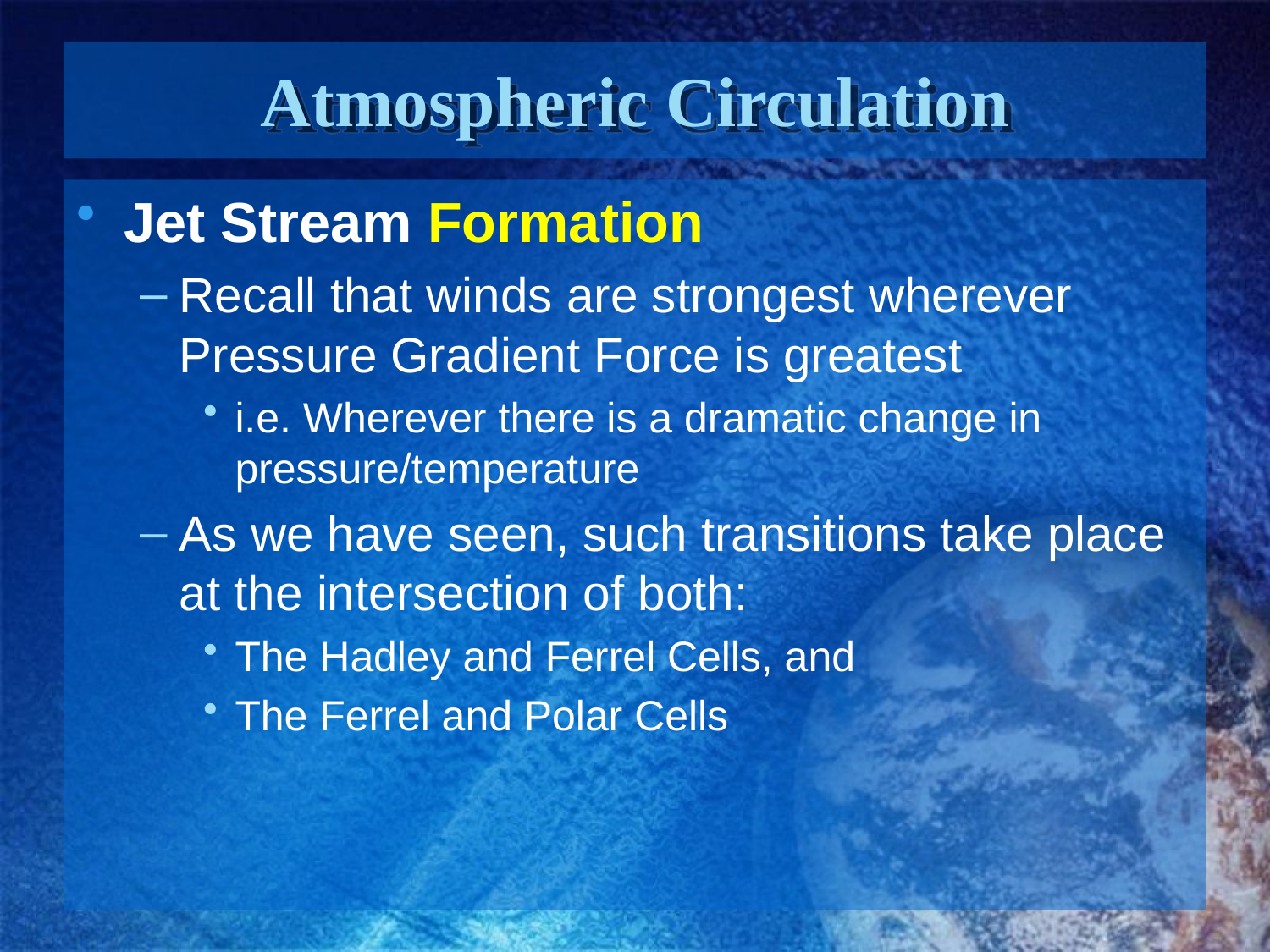

# Atmospheric Circulation
Jet Stream Formation
Recall that winds are strongest wherever Pressure Gradient Force is greatest
i.e. Wherever there is a dramatic change in pressure/temperature
As we have seen, such transitions take place at the intersection of both:
The Hadley and Ferrel Cells, and
The Ferrel and Polar Cells